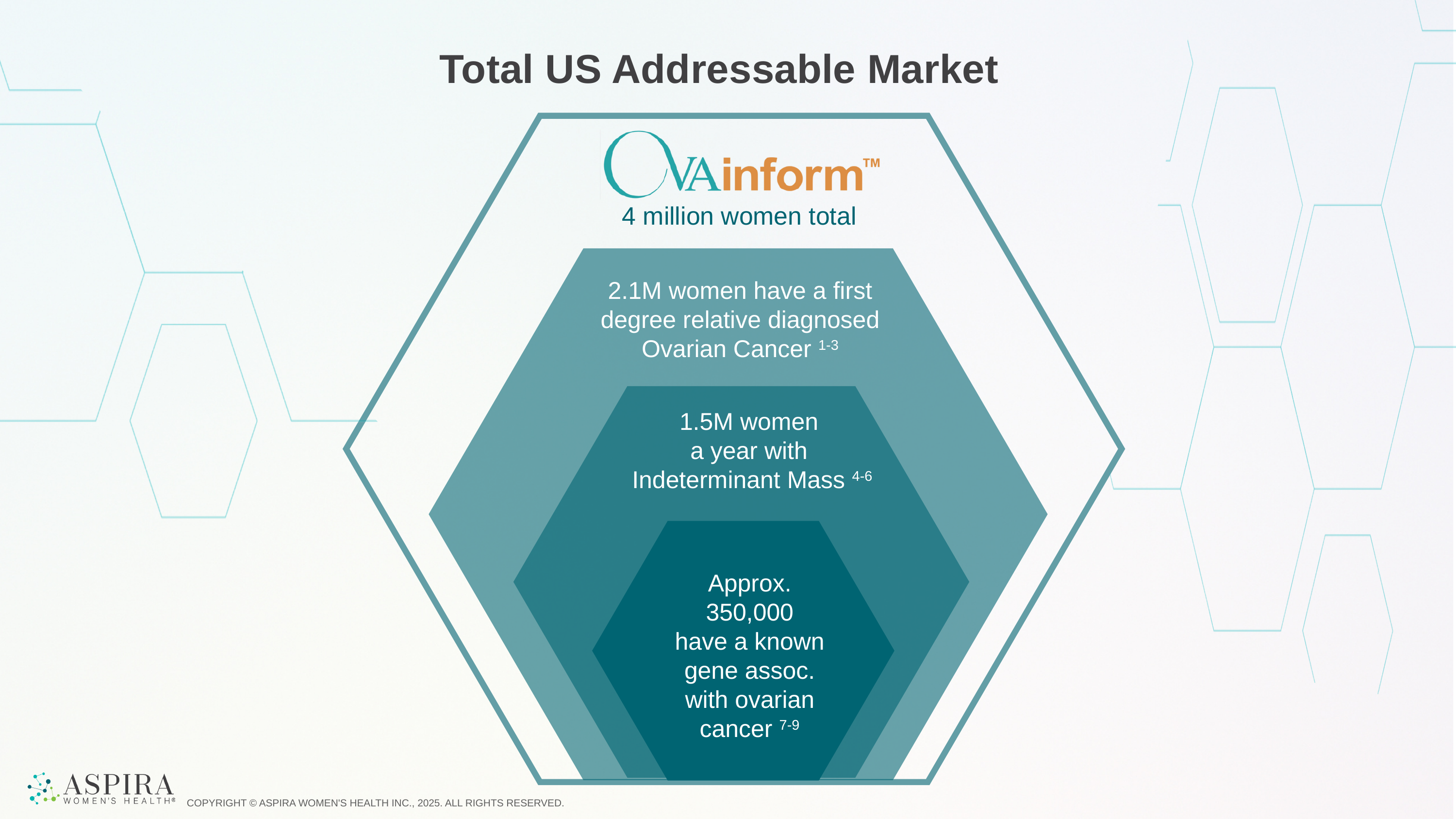

Total US Addressable Market

4 million women total

2.1M women have a first degree relative diagnosed Ovarian Cancer 1-3

1.5M women
a year with
Indeterminant Mass 4-6

Approx.
350,000
have a known gene assoc. with ovarian cancer 7-9

COPYRIGHT © ASPIRA WOMEN'S HEALTH INC., 2025. ALL RIGHTS RESERVED.